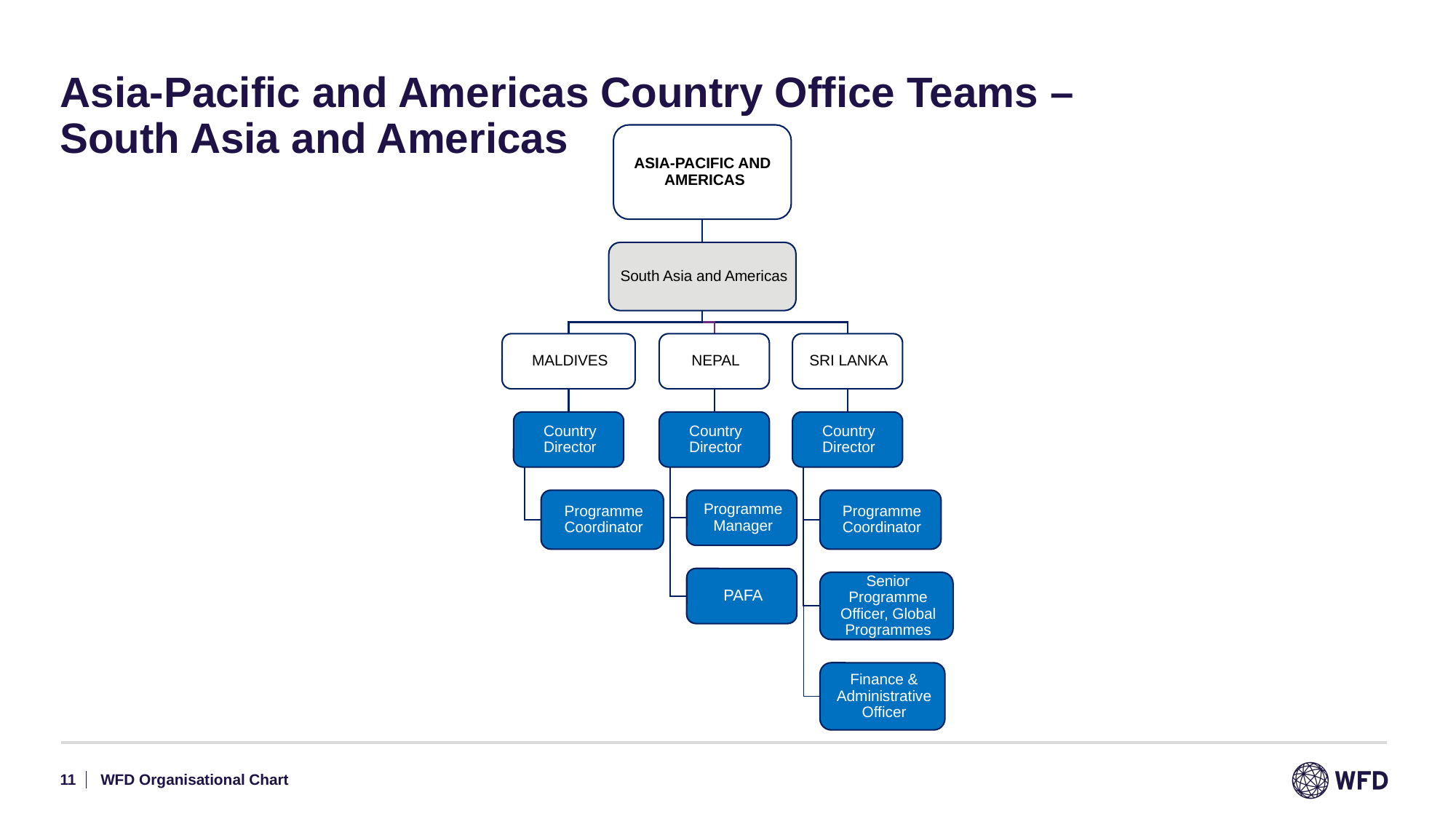

# Asia-Pacific and Americas Country Office Teams – South Asia and Americas
ASIA-PACIFIC AND  AMERICAS
South Asia and Americas
MALDIVES
Country Director
Programme Coordinator
NEPAL
Country Director
Programme Manager
PAFA
SRI LANKA
Country Director
Programme Coordinator
Senior Programme Officer, Global Programmes
Finance & Administrative Officer
11
WFD Organisational Chart